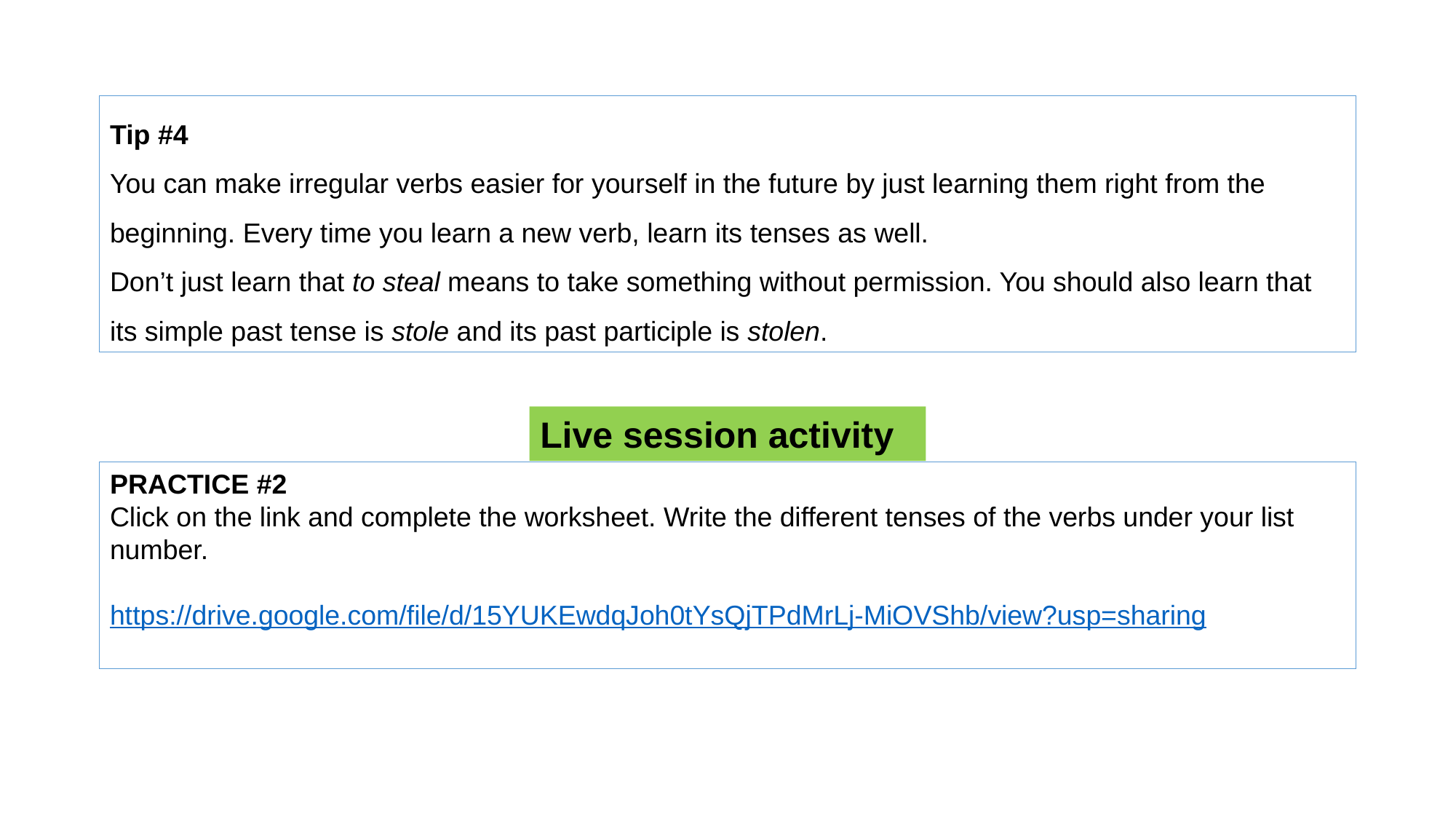

Tip #4
You can make irregular verbs easier for yourself in the future by just learning them right from the beginning. Every time you learn a new verb, learn its tenses as well.
Don’t just learn that to steal means to take something without permission. You should also learn that its simple past tense is stole and its past participle is stolen.
Live session activity
PRACTICE #2
Click on the link and complete the worksheet. Write the different tenses of the verbs under your list number.

https://drive.google.com/file/d/15YUKEwdqJoh0tYsQjTPdMrLj-MiOVShb/view?usp=sharing